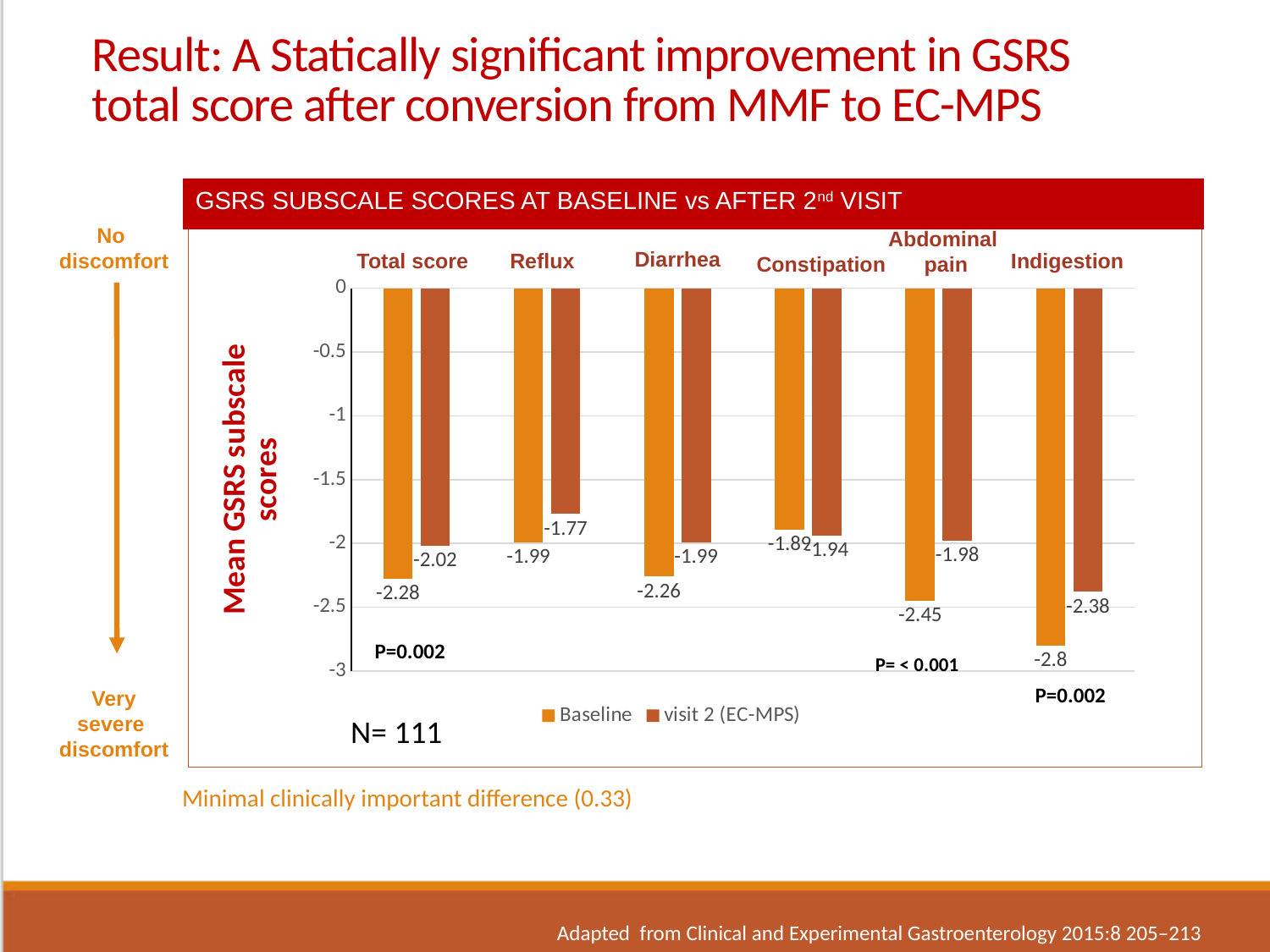

# Result: A Statically significant improvement in GSRS total score after conversion from MMF to EC-MPS
GSRS SUBSCALE SCORES AT BASELINE vs AFTER 2nd VISIT
No
discomfort

Diarrhea
Indigestion
Total score
Reflux
Constipation
Abdominal
pain

### Chart

| Category | Baseline | visit 2 (EC-MPS) |
|---|---|---|
| Total score | -2.28 | -2.02 |
| Reflux | -1.99 | -1.77 |
| Diarrhea | -2.26 | -1.99 |
| Constipation | -1.89 | -1.94 |
| Abdominal pain | -2.45 | -1.98 |
| Indigestion | -2.8 | -2.38 |
P=0.002

P= < 0.001
P=0.002
Very
severe
discomfort
N= 111
Minimal clinically important difference (0.33)
 Adapted  from Clinical and Experimental Gastroenterology 2015:8 205–213